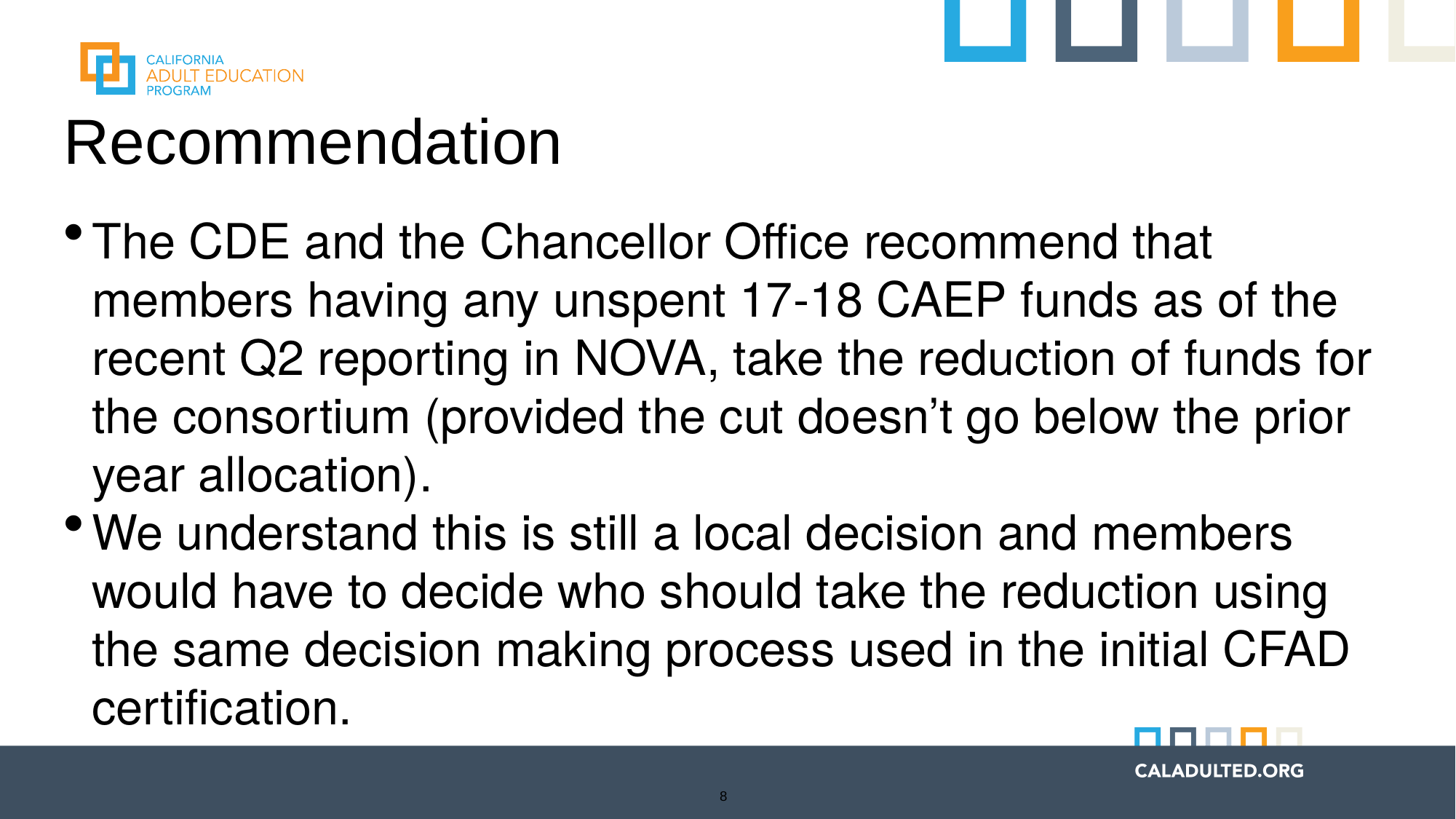

# Recommendation

The CDE and the Chancellor Office recommend that members having any unspent 17-18 CAEP funds as of the recent Q2 reporting in NOVA, take the reduction of funds for the consortium (provided the cut doesn’t go below the prior year allocation).
We understand this is still a local decision and members would have to decide who should take the reduction using the same decision making process used in the initial CFAD certification.

8